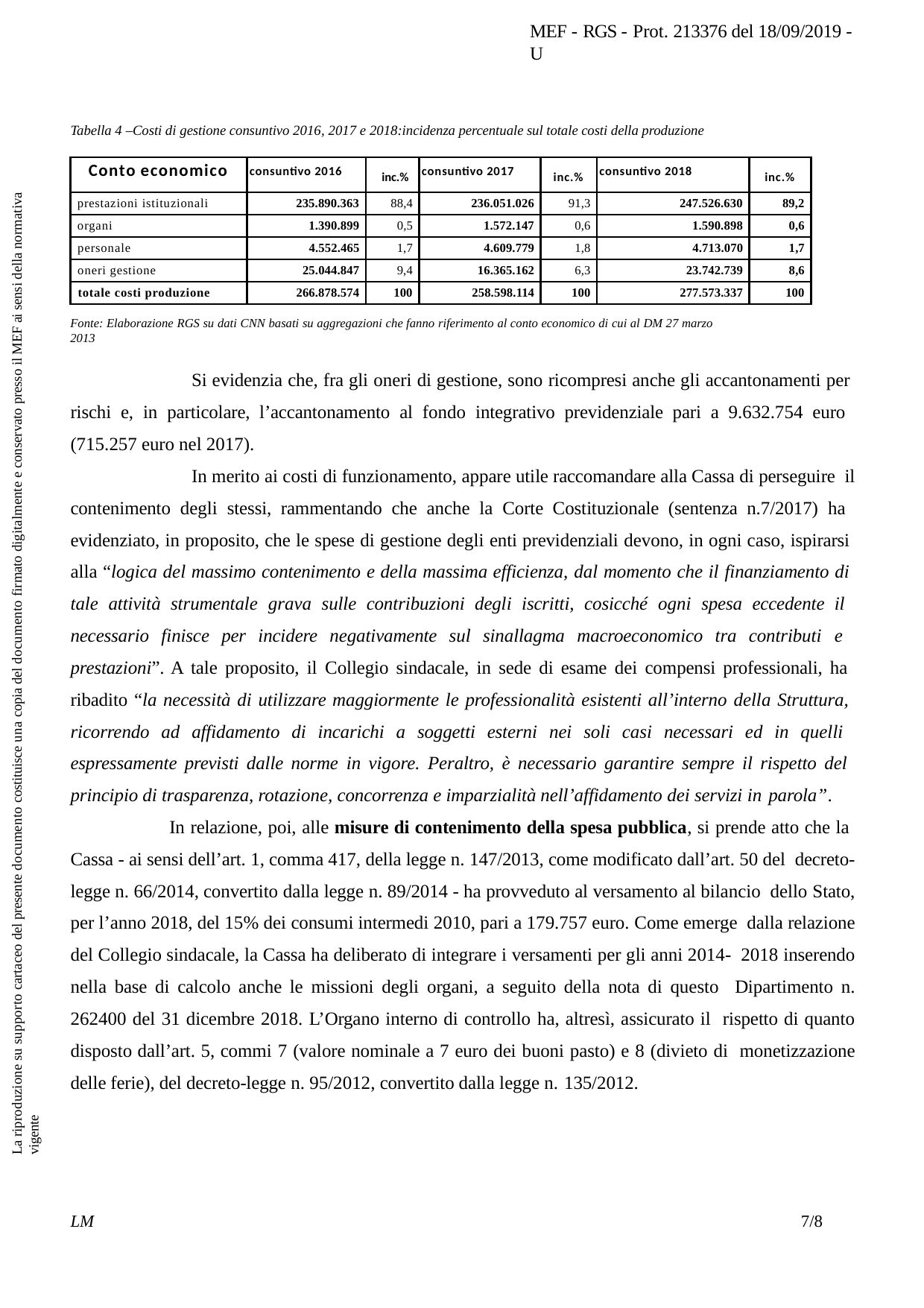

MEF - RGS - Prot. 213376 del 18/09/2019 - U
Tabella 4 –Costi di gestione consuntivo 2016, 2017 e 2018:incidenza percentuale sul totale costi della produzione
La riproduzione su supporto cartaceo del presente documento costituisce una copia del documento firmato digitalmente e conservato presso il MEF ai sensi della normativa vigente
| Conto economico | consuntivo 2016 | inc.% | consuntivo 2017 | inc.% | consuntivo 2018 | inc.% |
| --- | --- | --- | --- | --- | --- | --- |
| prestazioni istituzionali | 235.890.363 | 88,4 | 236.051.026 | 91,3 | 247.526.630 | 89,2 |
| organi | 1.390.899 | 0,5 | 1.572.147 | 0,6 | 1.590.898 | 0,6 |
| personale | 4.552.465 | 1,7 | 4.609.779 | 1,8 | 4.713.070 | 1,7 |
| oneri gestione | 25.044.847 | 9,4 | 16.365.162 | 6,3 | 23.742.739 | 8,6 |
| totale costi produzione | 266.878.574 | 100 | 258.598.114 | 100 | 277.573.337 | 100 |
Fonte: Elaborazione RGS su dati CNN basati su aggregazioni che fanno riferimento al conto economico di cui al DM 27 marzo 2013
Si evidenzia che, fra gli oneri di gestione, sono ricompresi anche gli accantonamenti per  rischi e, in particolare, l’accantonamento al fondo integrativo previdenziale pari a 9.632.754 euro  (715.257 euro nel 2017).
In merito ai costi di funzionamento, appare utile raccomandare alla Cassa di perseguire  il contenimento degli stessi, rammentando che anche la Corte Costituzionale (sentenza n.7/2017) ha  evidenziato, in proposito, che le spese di gestione degli enti previdenziali devono, in ogni caso, ispirarsi  alla “logica del massimo contenimento e della massima efficienza, dal momento che il finanziamento di  tale attività strumentale grava sulle contribuzioni degli iscritti, cosicché ogni spesa eccedente il  necessario finisce per incidere negativamente sul sinallagma macroeconomico tra contributi e  prestazioni”. A tale proposito, il Collegio sindacale, in sede di esame dei compensi professionali, ha  ribadito “la necessità di utilizzare maggiormente le professionalità esistenti all’interno della Struttura,  ricorrendo ad affidamento di incarichi a soggetti esterni nei soli casi necessari ed in quelli  espressamente previsti dalle norme in vigore. Peraltro, è necessario garantire sempre il rispetto del  principio di trasparenza, rotazione, concorrenza e imparzialità nell’affidamento dei servizi in parola”.
In relazione, poi, alle misure di contenimento della spesa pubblica, si prende atto che la  Cassa - ai sensi dell’art. 1, comma 417, della legge n. 147/2013, come modificato dall’art. 50 del  decreto-legge n. 66/2014, convertito dalla legge n. 89/2014 - ha provveduto al versamento al bilancio  dello Stato, per l’anno 2018, del 15% dei consumi intermedi 2010, pari a 179.757 euro. Come emerge  dalla relazione del Collegio sindacale, la Cassa ha deliberato di integrare i versamenti per gli anni 2014-  2018 inserendo nella base di calcolo anche le missioni degli organi, a seguito della nota di questo  Dipartimento n. 262400 del 31 dicembre 2018. L’Organo interno di controllo ha, altresì, assicurato il  rispetto di quanto disposto dall’art. 5, commi 7 (valore nominale a 7 euro dei buoni pasto) e 8 (divieto di  monetizzazione delle ferie), del decreto-legge n. 95/2012, convertito dalla legge n. 135/2012.
LM
7/8